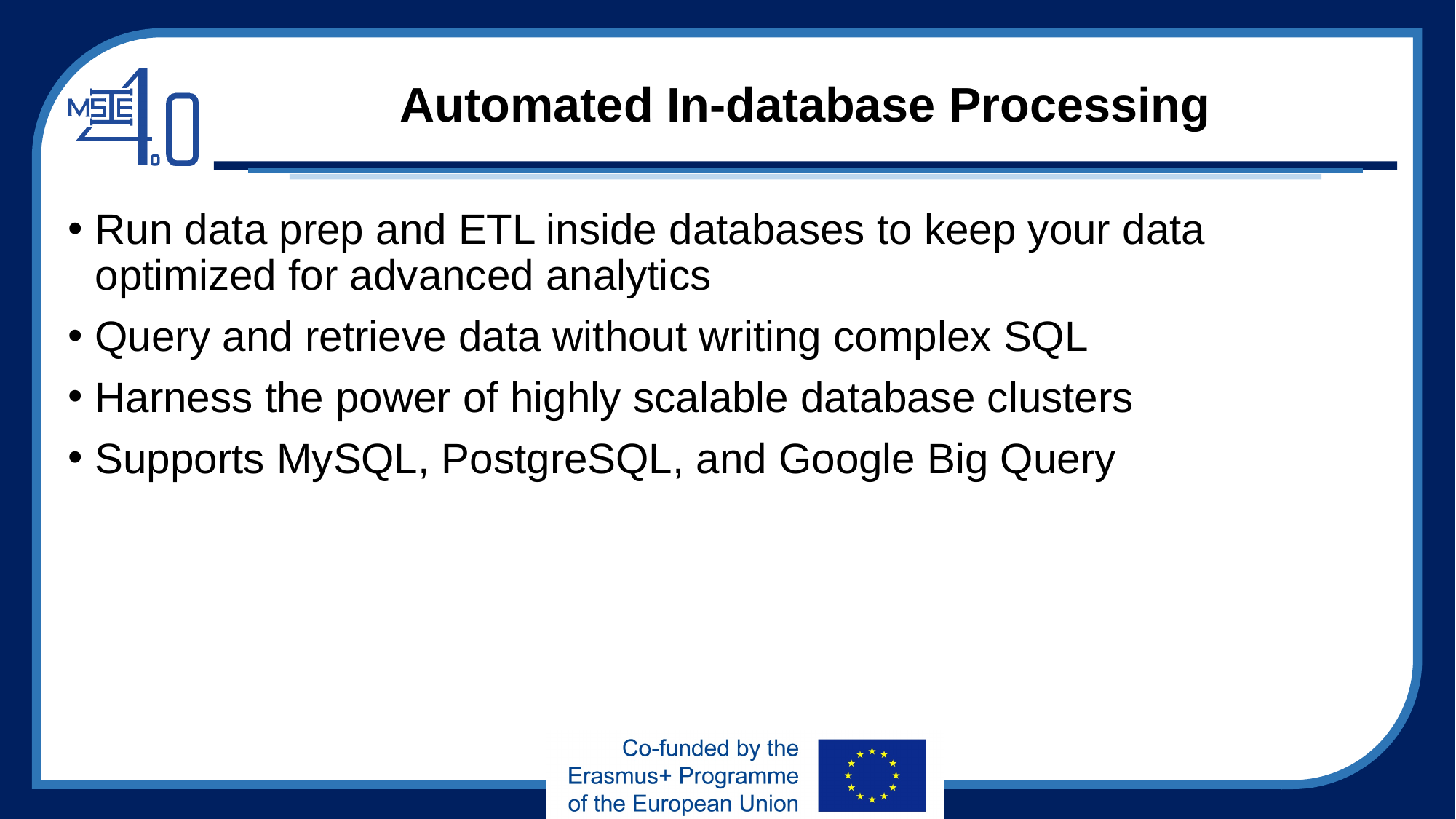

# Automated In-database Processing
Run data prep and ETL inside databases to keep your data optimized for advanced analytics
Query and retrieve data without writing complex SQL
Harness the power of highly scalable database clusters
Supports MySQL, PostgreSQL, and Google Big Query